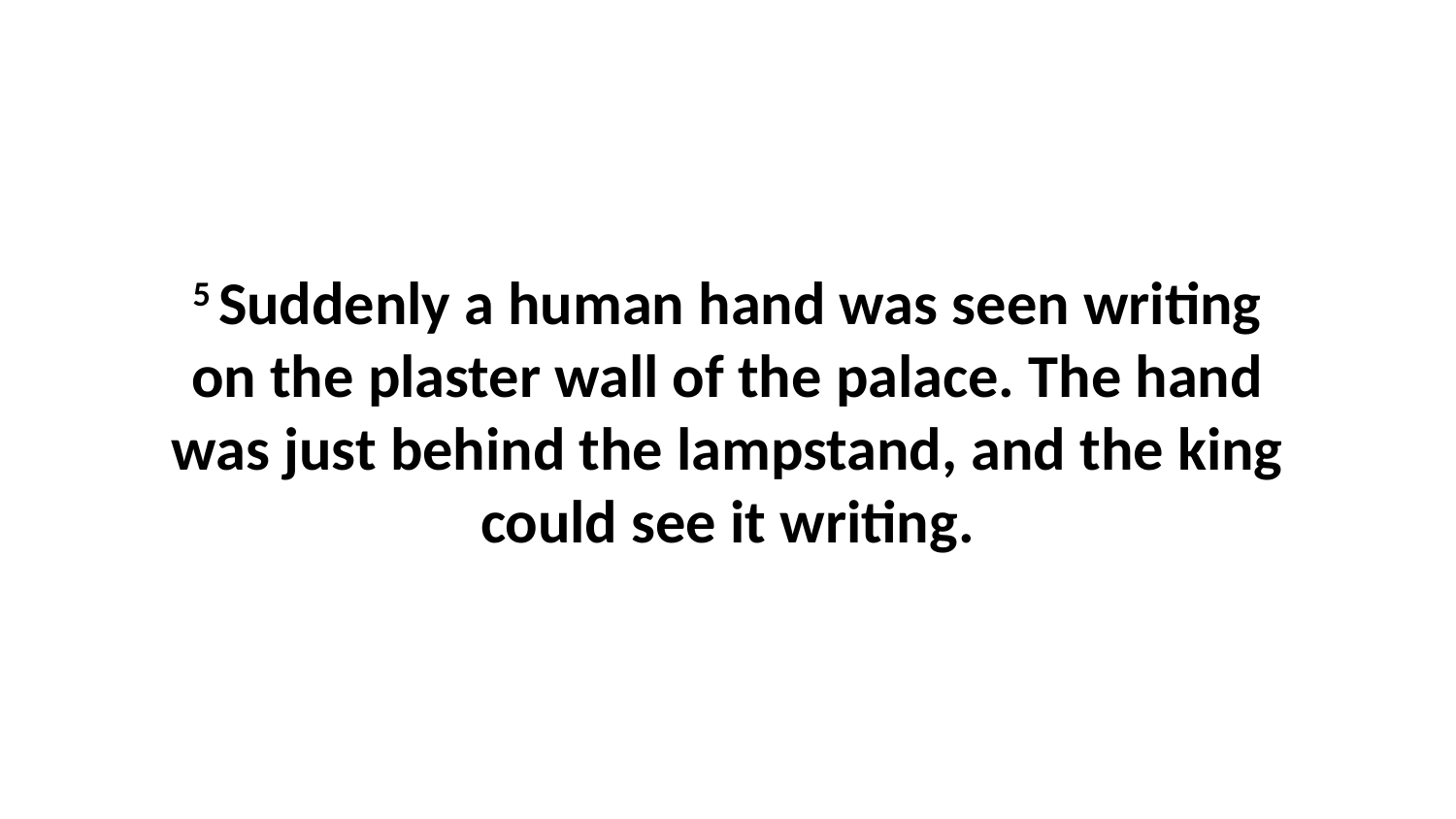

5 Suddenly a human hand was seen writing on the plaster wall of the palace. The hand was just behind the lampstand, and the king could see it writing.